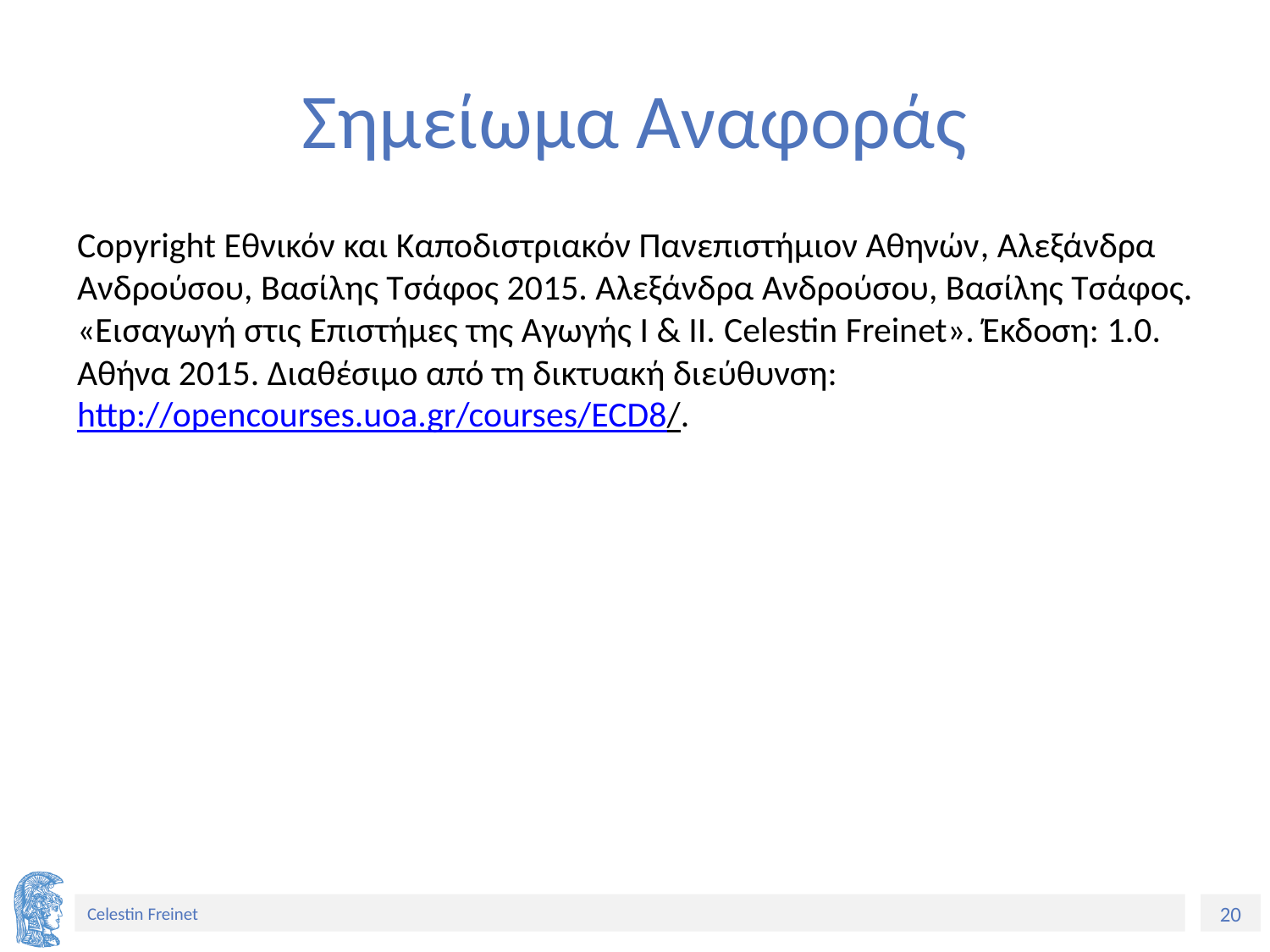

# Σημείωμα Αναφοράς
Copyright Εθνικόν και Καποδιστριακόν Πανεπιστήμιον Αθηνών, Αλεξάνδρα Ανδρούσου, Βασίλης Τσάφος 2015. Αλεξάνδρα Ανδρούσου, Βασίλης Τσάφος. «Εισαγωγή στις Επιστήμες της Αγωγής Ι & ΙΙ. Celestin Freinet». Έκδοση: 1.0. Αθήνα 2015. Διαθέσιμο από τη δικτυακή διεύθυνση: http://opencourses.uoa.gr/courses/ECD8/.